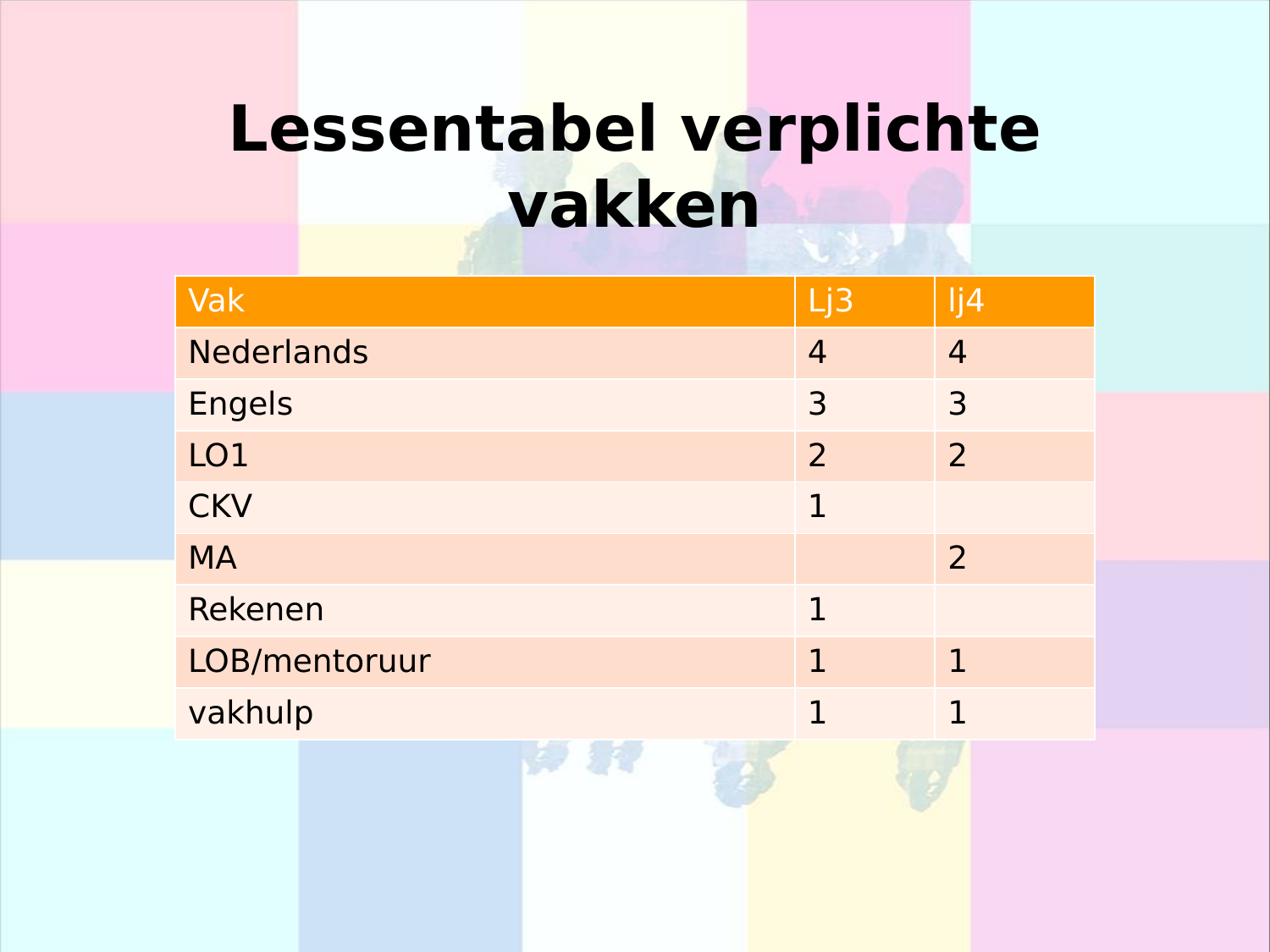

# Lessentabel verplichte vakken
| Vak | Lj3 | lj4 |
| --- | --- | --- |
| Nederlands | 4 | 4 |
| Engels | 3 | 3 |
| LO1 | 2 | 2 |
| CKV | 1 |  |
| MA |  | 2 |
| Rekenen | 1 |  |
| LOB/mentoruur | 1 | 1 |
| vakhulp | 1 | 1 |